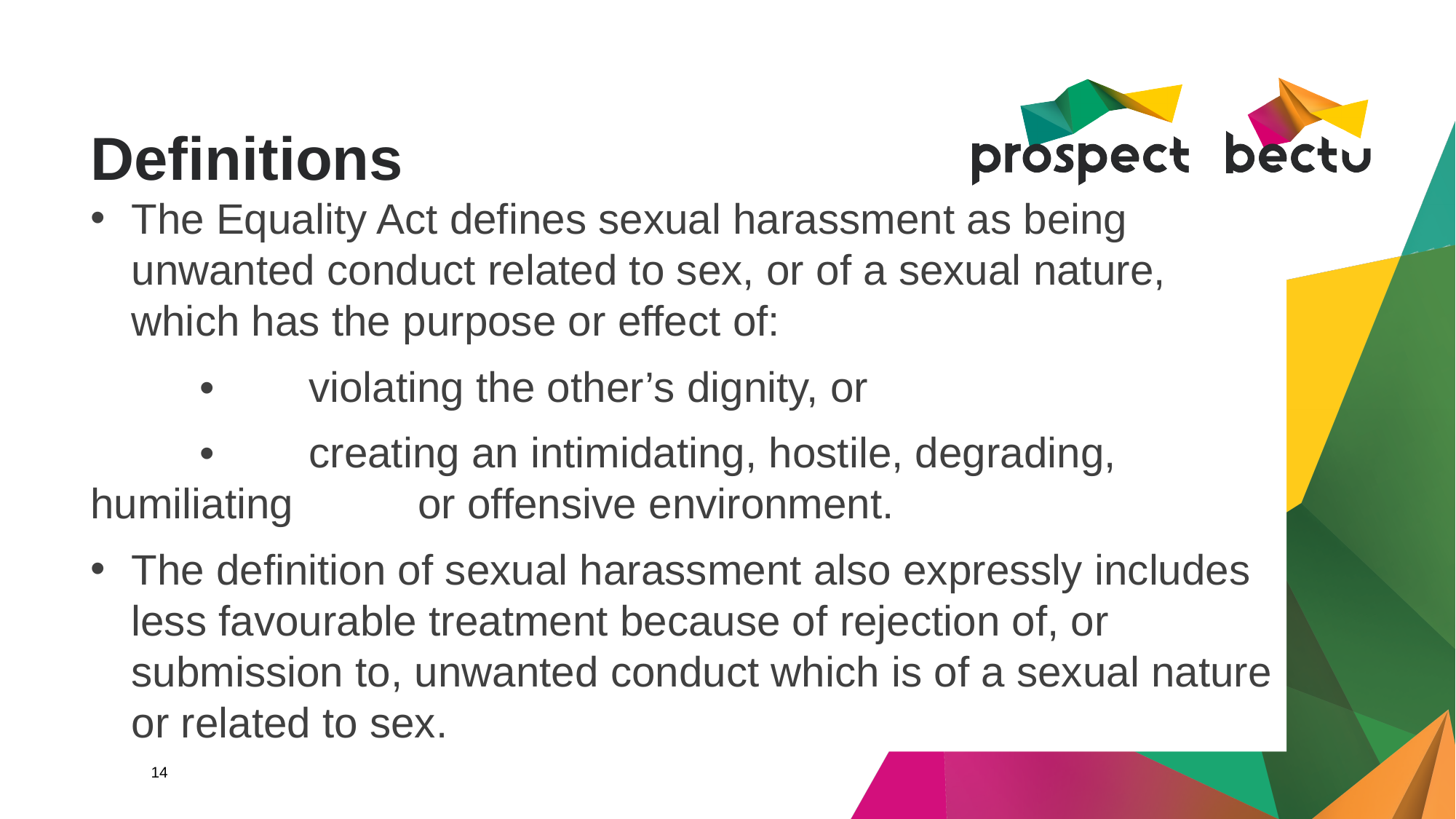

Definitions
The Equality Act defines sexual harassment as being unwanted conduct related to sex, or of a sexual nature, which has the purpose or effect of:
	• 	violating the other’s dignity, or
	• 	creating an intimidating, hostile, degrading, humiliating 		or offensive environment.
The definition of sexual harassment also expressly includes less favourable treatment because of rejection of, or submission to, unwanted conduct which is of a sexual nature or related to sex.